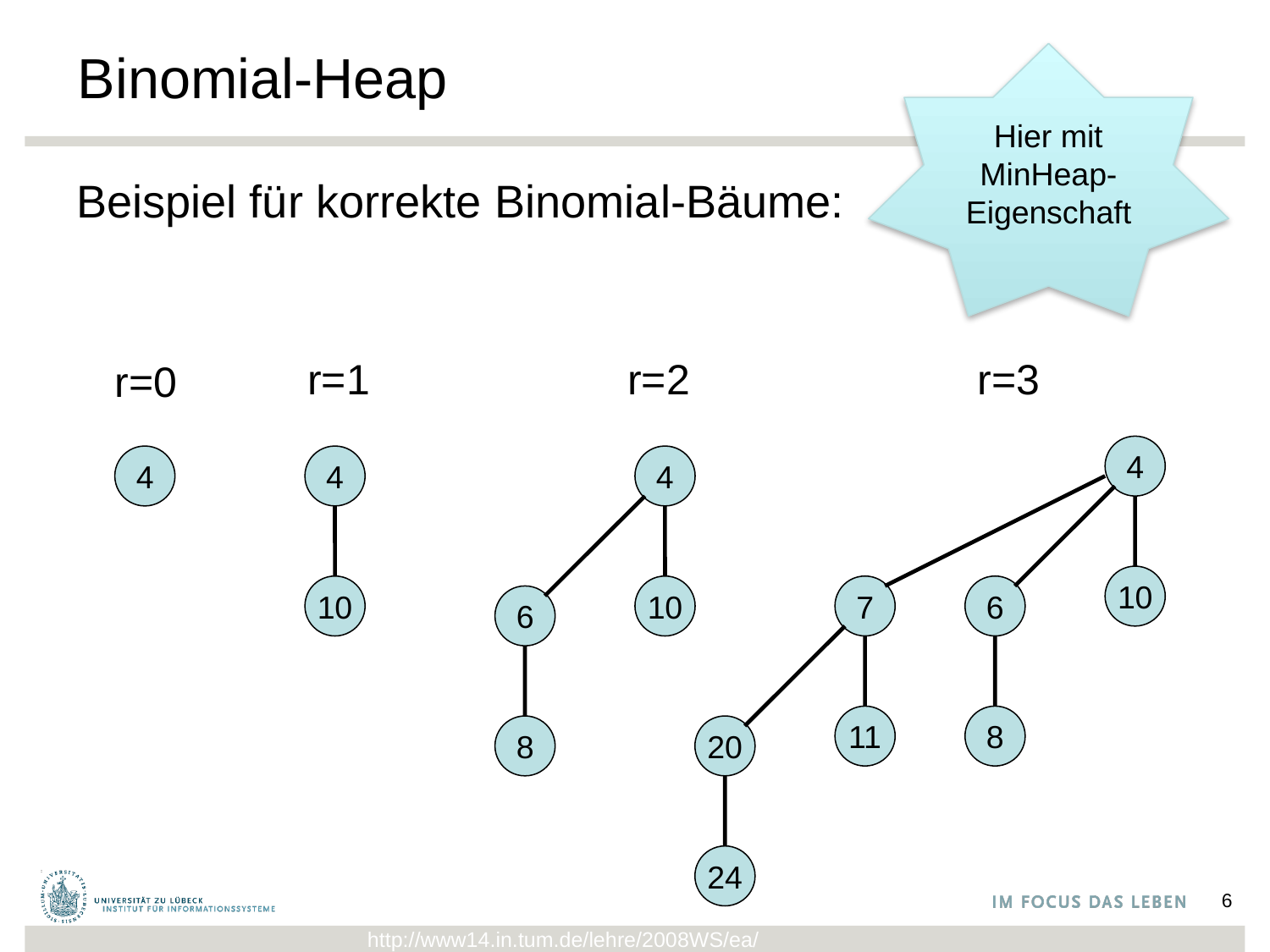

# Binomial-Heap
Hier mit MinHeap-Eigenschaft
Beispiel für korrekte Binomial-Bäume:
r=1
r=2
r=3
r=0
4
4
4
4

10
10
10
7
6
6

11
8
8
20

24
6
http://www14.in.tum.de/lehre/2008WS/ea/index.html.de